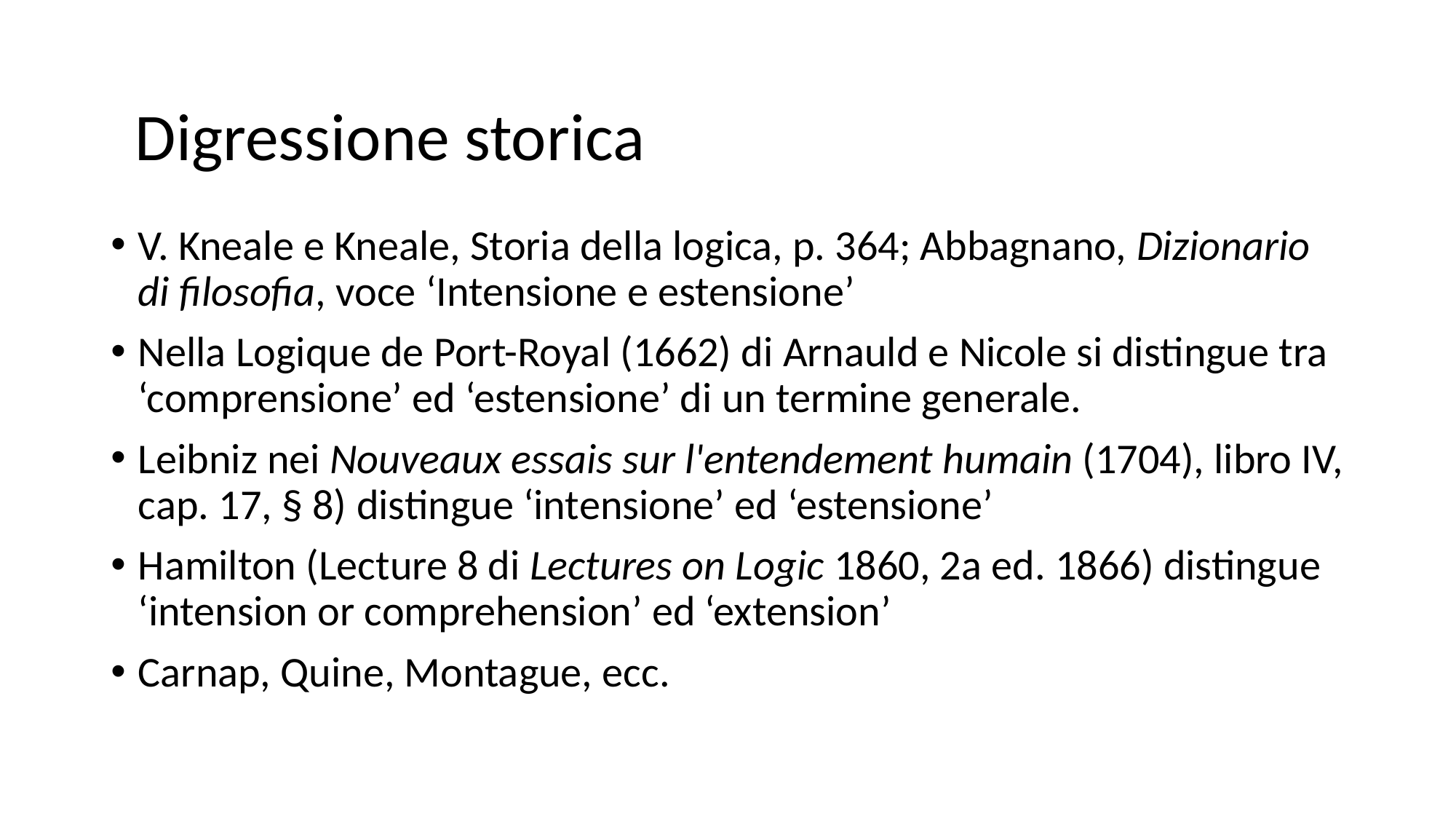

# Digressione storica
V. Kneale e Kneale, Storia della logica, p. 364; Abbagnano, Dizionario di filosofia, voce ‘Intensione e estensione’
Nella Logique de Port-Royal (1662) di Arnauld e Nicole si distingue tra ‘comprensione’ ed ‘estensione’ di un termine generale.
Leibniz nei Nouveaux essais sur l'entendement humain (1704), libro IV, cap. 17, § 8) distingue ‘intensione’ ed ‘estensione’
Hamilton (Lecture 8 di Lectures on Logic 1860, 2a ed. 1866) distingue ‘intension or comprehension’ ed ‘extension’
Carnap, Quine, Montague, ecc.